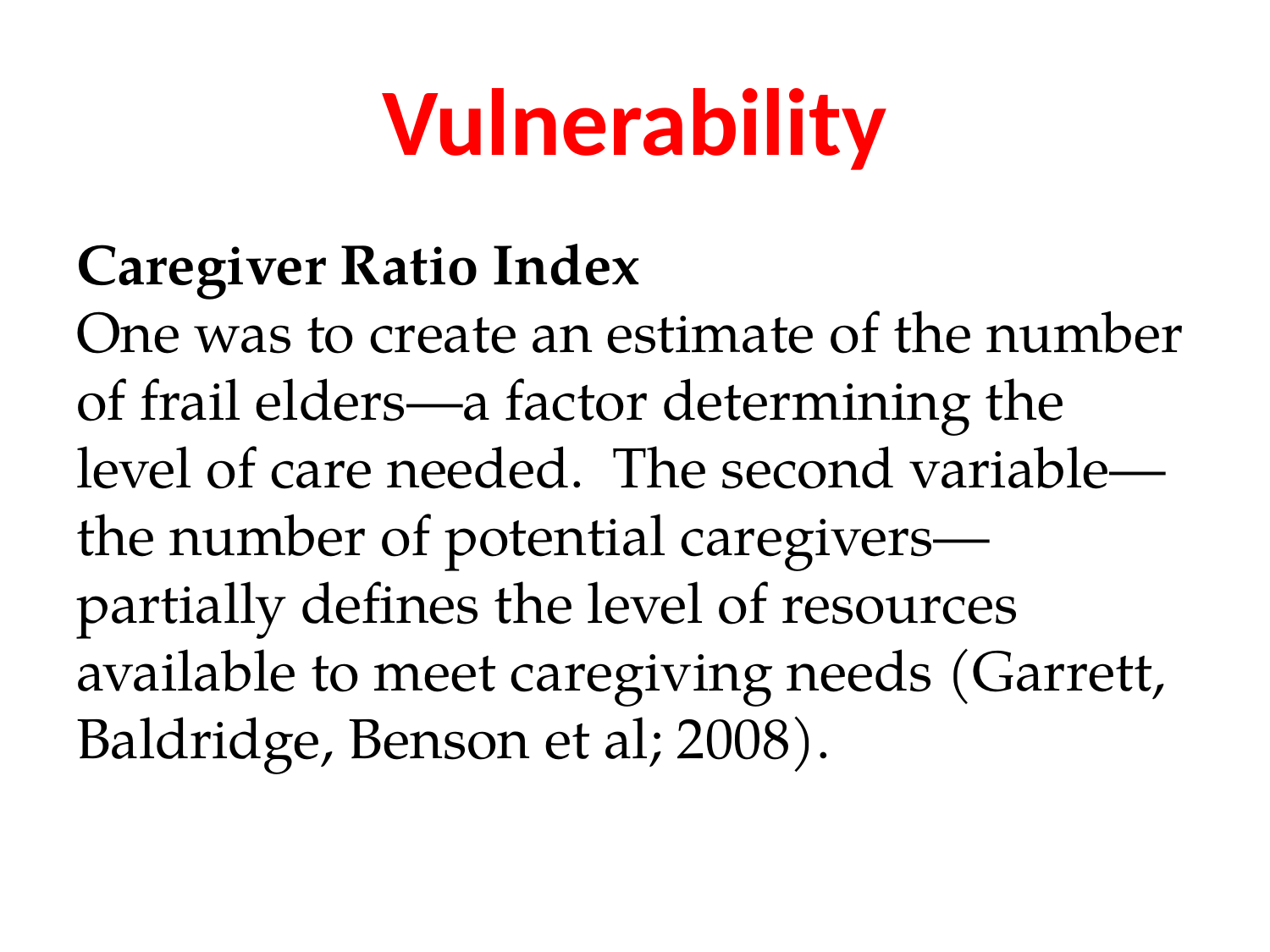

# Vulnerability
Caregiver Ratio Index
One was to create an estimate of the number of frail elders—a factor determining the level of care needed.  The second variable—the number of potential caregivers—partially defines the level of resources available to meet caregiving needs (Garrett, Baldridge, Benson et al; 2008).